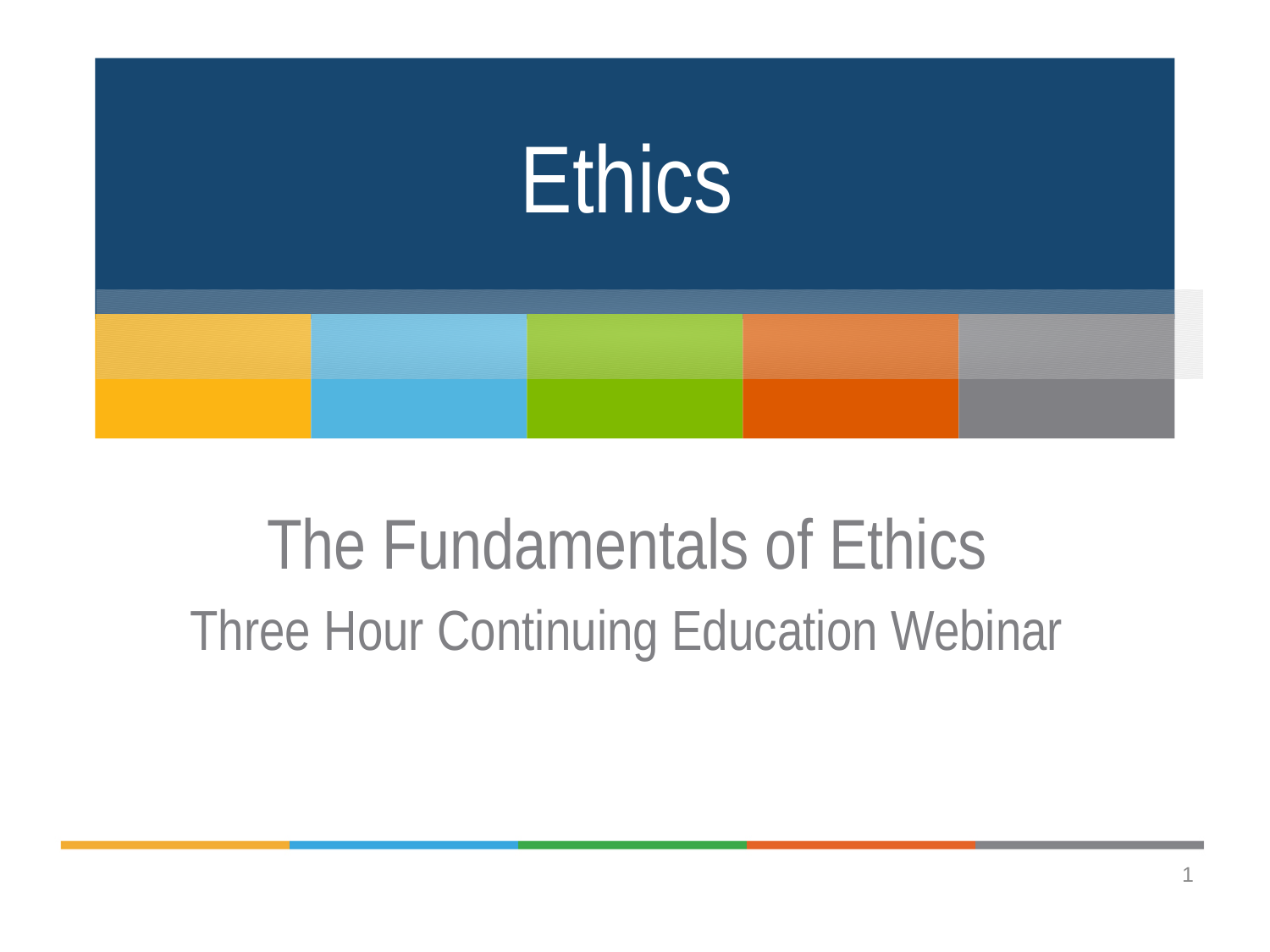

# Ethics
The Fundamentals of Ethics
Three Hour Continuing Education Webinar